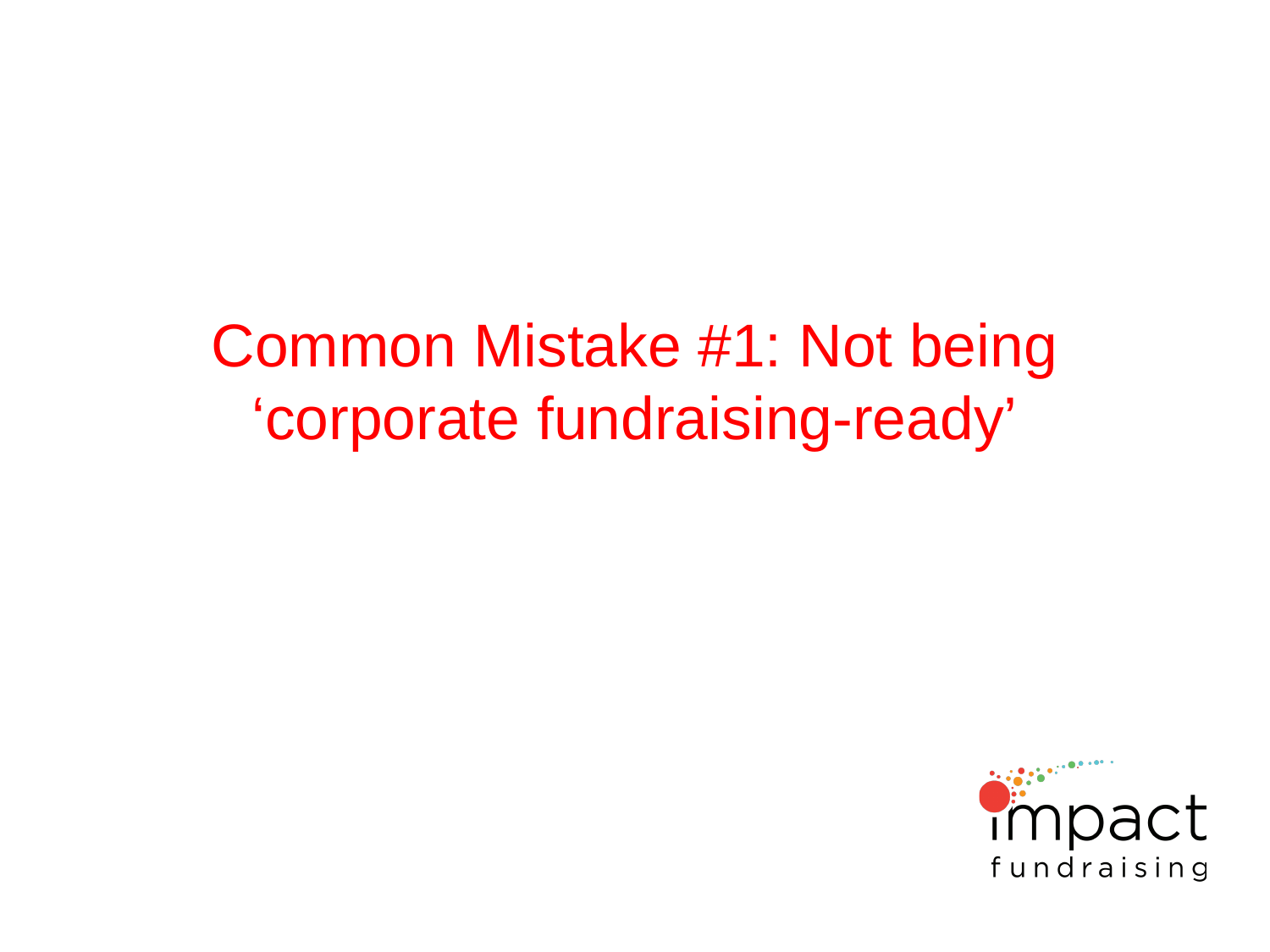

# Common Mistake #1: Not being ‘corporate fundraising-ready’